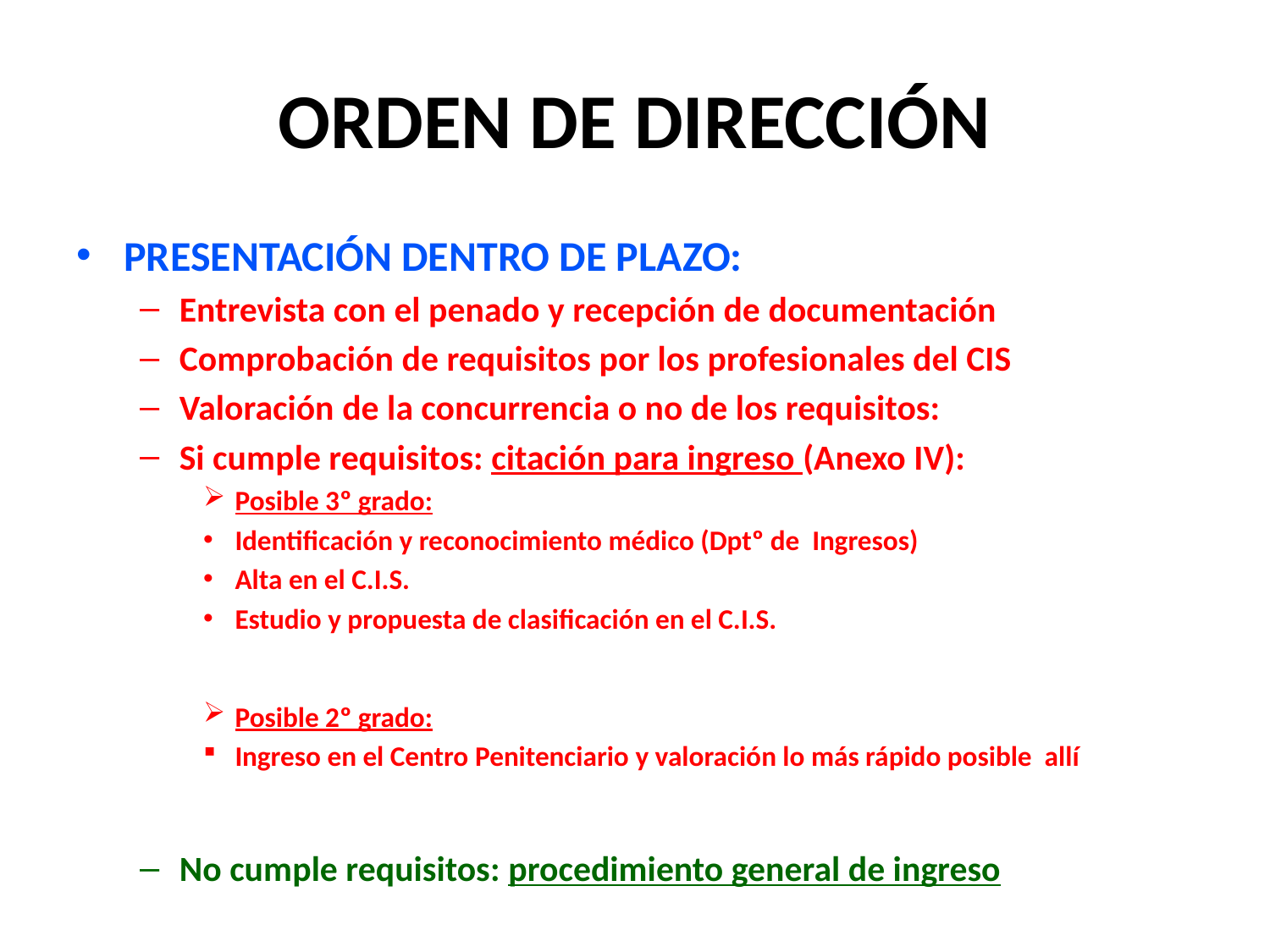

# ORDEN DE DIRECCIÓN
PRESENTACIÓN DENTRO DE PLAZO:
Entrevista con el penado y recepción de documentación
Comprobación de requisitos por los profesionales del CIS
Valoración de la concurrencia o no de los requisitos:
Si cumple requisitos: citación para ingreso (Anexo IV):
Posible 3º grado:
Identificación y reconocimiento médico (Dptº de  Ingresos)
Alta en el C.I.S.
Estudio y propuesta de clasificación en el C.I.S.

Posible 2º grado:
Ingreso en el Centro Penitenciario y valoración lo más rápido posible  allí

No cumple requisitos: procedimiento general de ingreso